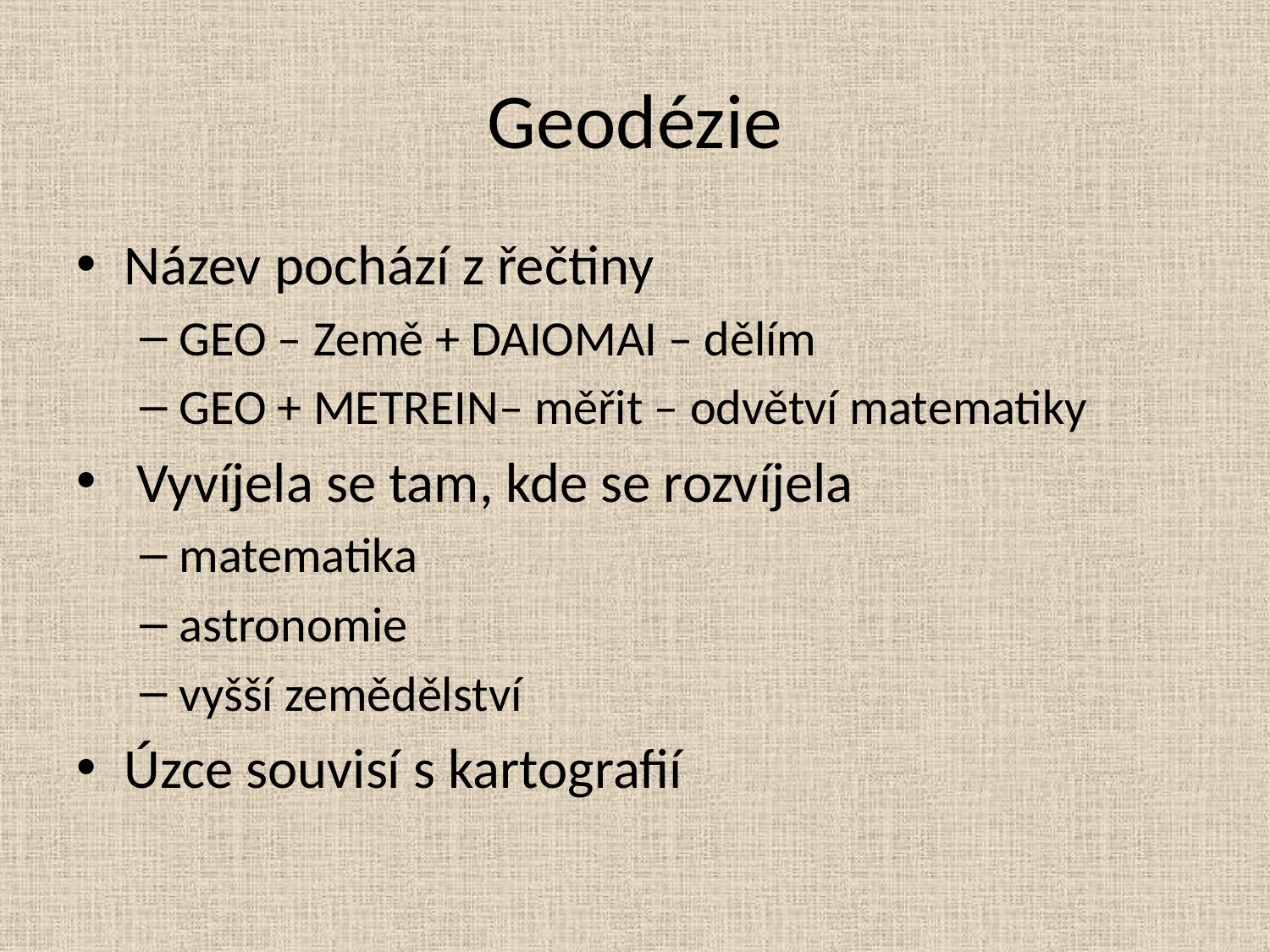

# Geodézie
Název pochází z řečtiny
GEO – Země + DAIOMAI – dělím
GEO + METREIN– měřit – odvětví matematiky
 Vyvíjela se tam, kde se rozvíjela
matematika
astronomie
vyšší zemědělství
Úzce souvisí s kartografií